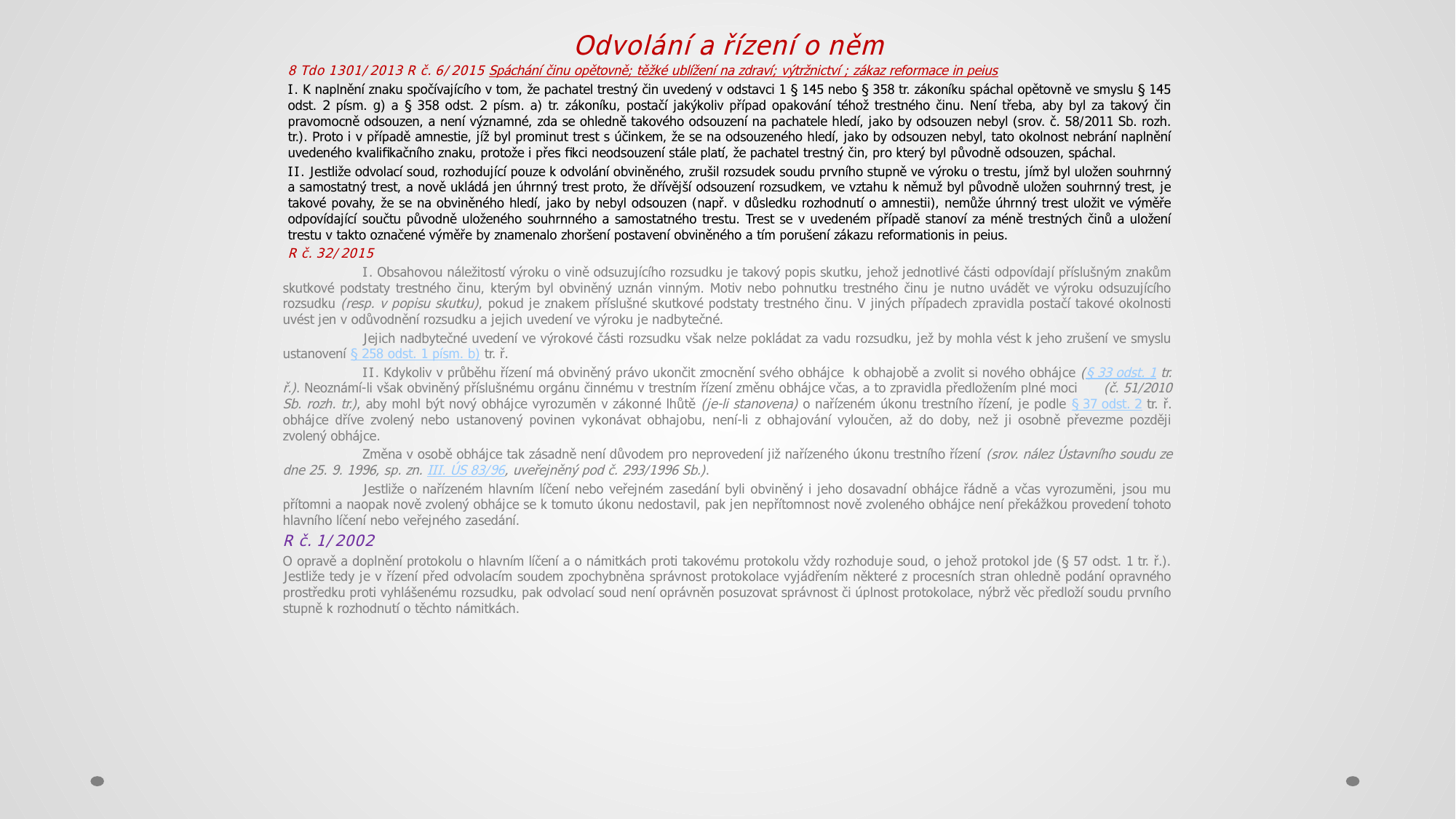

Odvolání a řízení o něm
8 Tdo 1301/2013 R č. 6/2015 Spáchání činu opětovně; těžké ublížení na zdraví; výtržnictví ; zákaz reformace in peius
	I. K naplnění znaku spočívajícího v tom, že pachatel trestný čin uvedený v odstavci 1 § 145 nebo § 358 tr. zákoníku spáchal opětovně ve smyslu § 145 odst. 2 písm. g) a § 358 odst. 2 písm. a) tr. zákoníku, postačí jakýkoliv případ opakování téhož trestného činu. Není třeba, aby byl za takový čin pravomocně odsouzen, a není významné, zda se ohledně takového odsouzení na pachatele hledí, jako by odsouzen nebyl (srov. č. 58/2011 Sb. rozh. tr.). Proto i v případě amnestie, jíž byl prominut trest s účinkem, že se na odsouzeného hledí, jako by odsouzen nebyl, tato okolnost nebrání naplnění uvedeného kvalifikačního znaku, protože i přes fikci neodsouzení stále platí, že pachatel trestný čin, pro který byl původně odsouzen, spáchal.
	II. Jestliže odvolací soud, rozhodující pouze k odvolání obviněného, zrušil rozsudek soudu prvního stupně ve výroku o trestu, jímž byl uložen souhrnný a samostatný trest, a nově ukládá jen úhrnný trest proto, že dřívější odsouzení rozsudkem, ve vztahu k němuž byl původně uložen souhrnný trest, je takové povahy, že se na obviněného hledí, jako by nebyl odsouzen (např. v důsledku rozhodnutí o amnestii), nemůže úhrnný trest uložit ve výměře odpovídající součtu původně uloženého souhrnného a samostatného trestu. Trest se v uvedeném případě stanoví za méně trestných činů a uložení trestu v takto označené výměře by znamenalo zhoršení postavení obviněného a tím porušení zákazu reformationis in peius.
R č. 32/2015
	I. Obsahovou náležitostí výroku o vině odsuzujícího rozsudku je takový popis skutku, jehož jednotlivé části odpovídají příslušným znakům skutkové podstaty trestného činu, kterým byl obviněný uznán vinným. Motiv nebo pohnutku trestného činu je nutno uvádět ve výroku odsuzujícího rozsudku (resp. v popisu skutku), pokud je znakem příslušné skutkové podstaty trestného činu. V jiných případech zpravidla postačí takové okolnosti uvést jen v odůvodnění rozsudku a jejich uvedení ve výroku je nadbytečné.
	Jejich nadbytečné uvedení ve výrokové části rozsudku však nelze pokládat za vadu rozsudku, jež by mohla vést k jeho zrušení ve smyslu ustanovení § 258 odst. 1 písm. b) tr. ř.
	II. Kdykoliv v průběhu řízení má obviněný právo ukončit zmocnění svého obhájce  k obhajobě a zvolit si nového obhájce (§ 33 odst. 1 tr. ř.). Neoznámí-li však obviněný příslušnému orgánu činnému v trestním řízení změnu obhájce včas, a to zpravidla předložením plné moci      (č. 51/2010 Sb. rozh. tr.), aby mohl být nový obhájce vyrozuměn v zákonné lhůtě (je-li stanovena) o nařízeném úkonu trestního řízení, je podle § 37 odst. 2 tr. ř. obhájce dříve zvolený nebo ustanovený povinen vykonávat obhajobu, není-li z obhajování vyloučen, až do doby, než ji osobně převezme později zvolený obhájce.
	Změna v osobě obhájce tak zásadně není důvodem pro neprovedení již nařízeného úkonu trestního řízení (srov. nález Ústavního soudu ze dne 25. 9. 1996, sp. zn. III. ÚS 83/96, uveřejněný pod č. 293/1996 Sb.).
	Jestliže o nařízeném hlavním líčení nebo veřejném zasedání byli obviněný i jeho dosavadní obhájce řádně a včas vyrozuměni, jsou mu přítomni a naopak nově zvolený obhájce se k tomuto úkonu nedostavil, pak jen nepřítomnost nově zvoleného obhájce není překážkou provedení tohoto hlavního líčení nebo veřejného zasedání.
R č. 1/2002
O opravě a doplnění protokolu o hlavním líčení a o námitkách proti takovému protokolu vždy rozhoduje soud, o jehož protokol jde (§ 57 odst. 1 tr. ř.). Jestliže tedy je v řízení před odvolacím soudem zpochybněna správnost protokolace vyjádřením některé z procesních stran ohledně podání opravného prostředku proti vyhlášenému rozsudku, pak odvolací soud není oprávněn posuzovat správnost či úplnost protokolace, nýbrž věc předloží soudu prvního stupně k rozhodnutí o těchto námitkách.
#